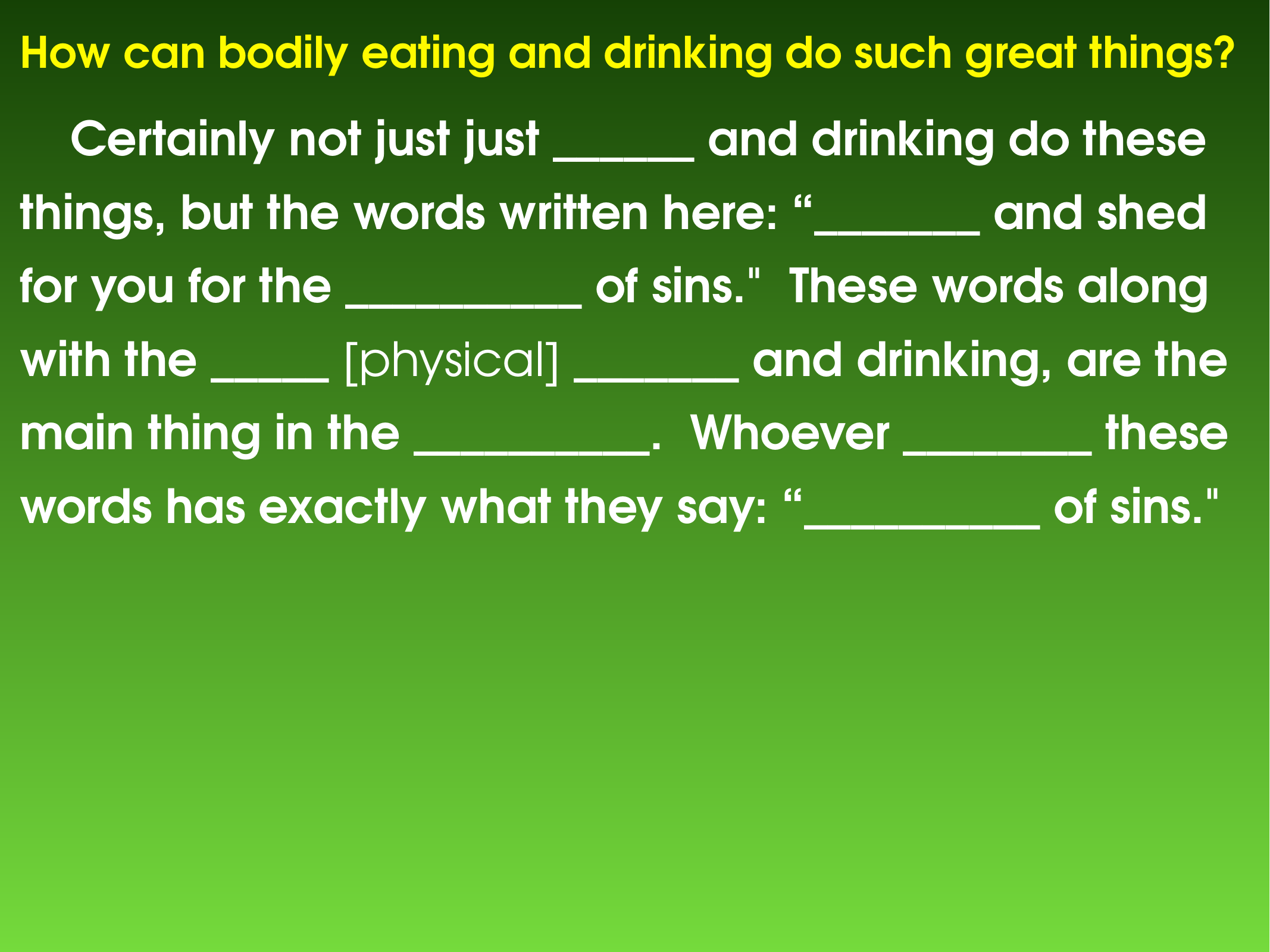

# How can bodily eating and drinking do such great things?
Certainly not just just ______ and drinking do these things, but the words written here: “_______ and shed for you for the __________ of sins."  These words along with the _____ [physical] _______ and drinking, are the main thing in the __________.  Whoever ________ these words has exactly what they say: “__________ of sins."